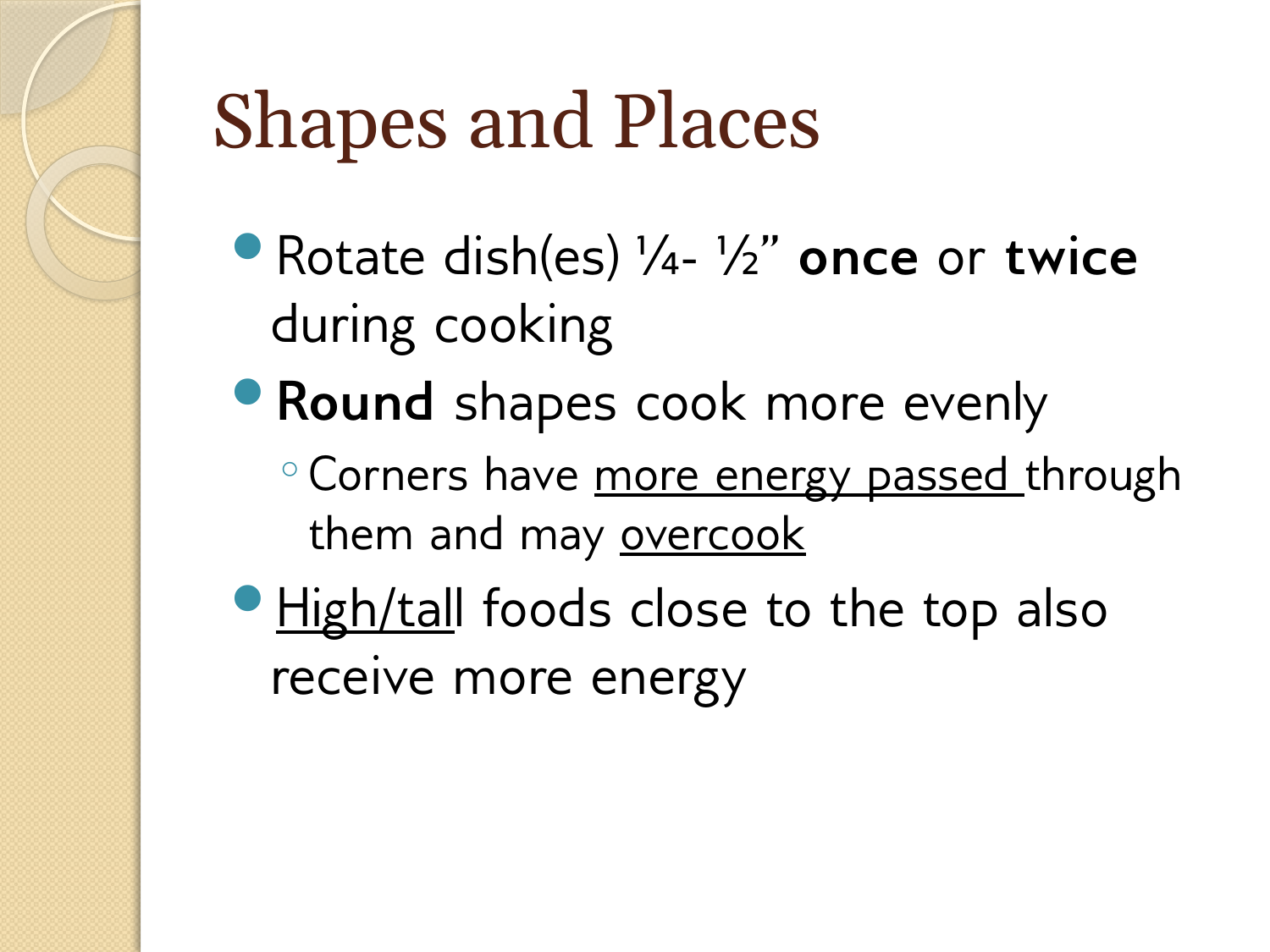

# Shapes and Places
Rotate dish(es) ¼- ½” once or twice during cooking
Round shapes cook more evenly
Corners have more energy passed through them and may overcook
High/tall foods close to the top also receive more energy